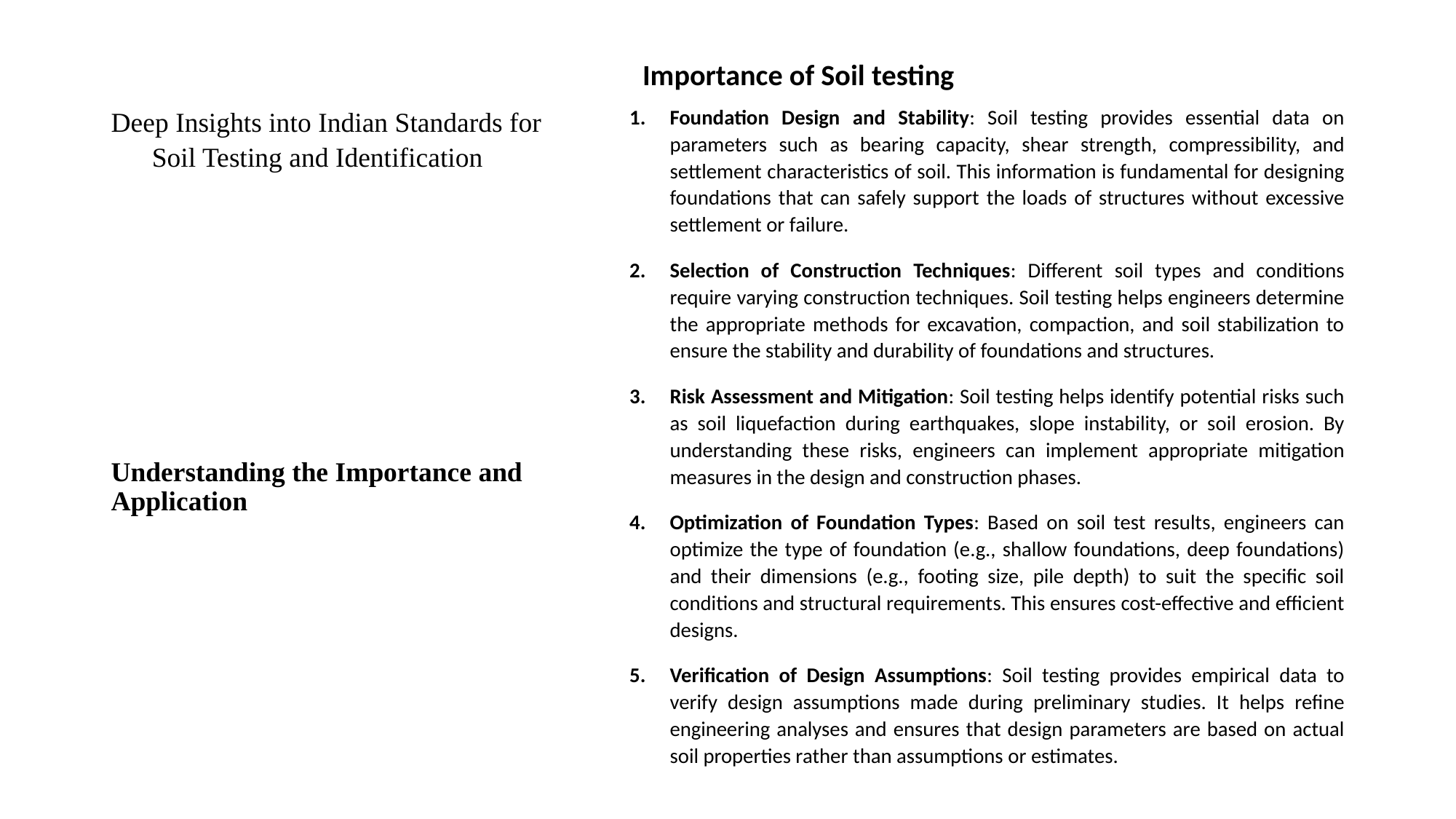

# Deep Insights into Indian Standards for Soil Testing and Identification
  Importance of Soil testing
Foundation Design and Stability: Soil testing provides essential data on parameters such as bearing capacity, shear strength, compressibility, and settlement characteristics of soil. This information is fundamental for designing foundations that can safely support the loads of structures without excessive settlement or failure.
Selection of Construction Techniques: Different soil types and conditions require varying construction techniques. Soil testing helps engineers determine the appropriate methods for excavation, compaction, and soil stabilization to ensure the stability and durability of foundations and structures.
Risk Assessment and Mitigation: Soil testing helps identify potential risks such as soil liquefaction during earthquakes, slope instability, or soil erosion. By understanding these risks, engineers can implement appropriate mitigation measures in the design and construction phases.
Optimization of Foundation Types: Based on soil test results, engineers can optimize the type of foundation (e.g., shallow foundations, deep foundations) and their dimensions (e.g., footing size, pile depth) to suit the specific soil conditions and structural requirements. This ensures cost-effective and efficient designs.
Verification of Design Assumptions: Soil testing provides empirical data to verify design assumptions made during preliminary studies. It helps refine engineering analyses and ensures that design parameters are based on actual soil properties rather than assumptions or estimates.

Understanding the Importance and Application